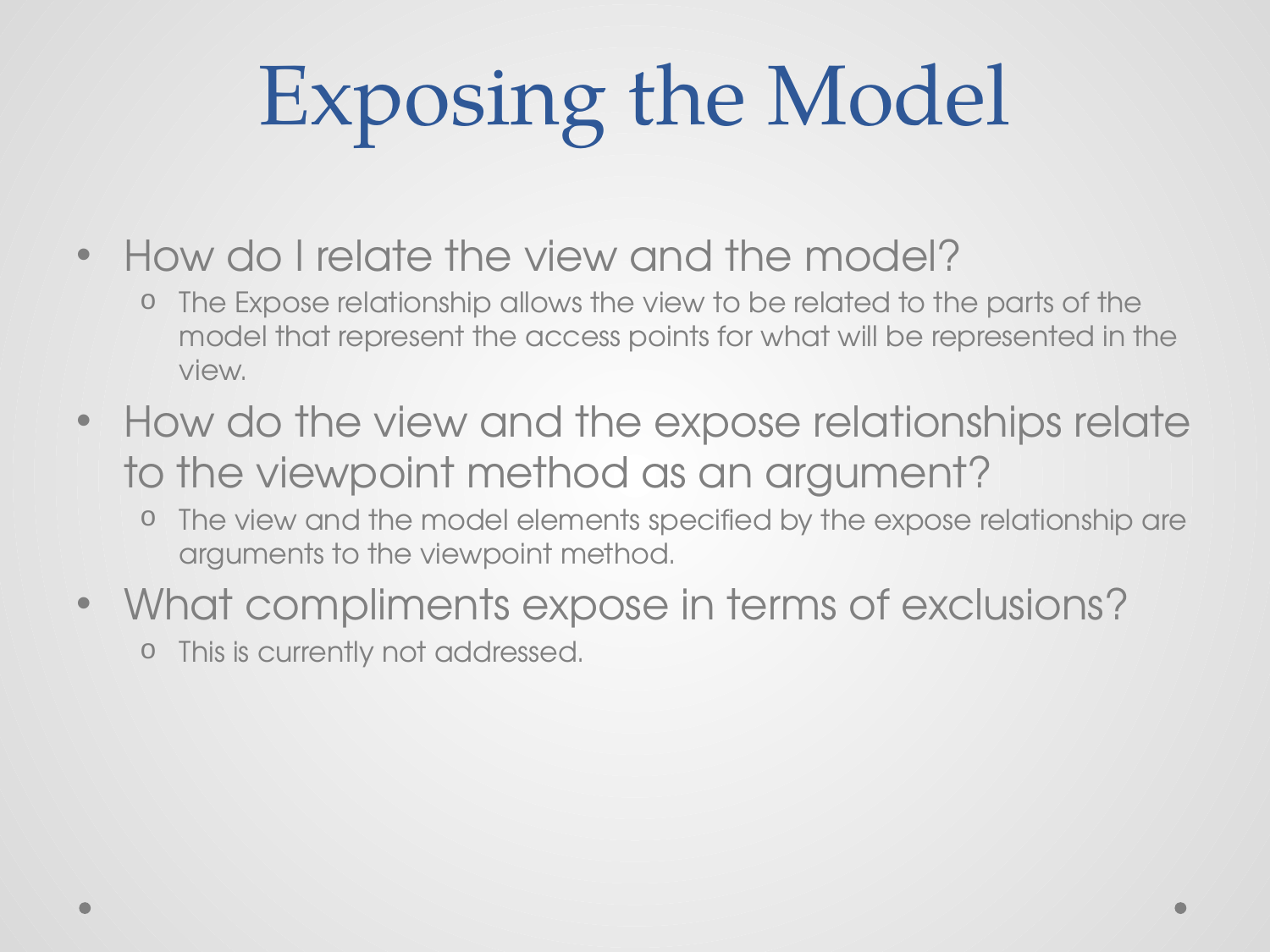

# Exposing the Model
How do I relate the view and the model?
The Expose relationship allows the view to be related to the parts of the model that represent the access points for what will be represented in the view.
How do the view and the expose relationships relate to the viewpoint method as an argument?
The view and the model elements specified by the expose relationship are arguments to the viewpoint method.
What compliments expose in terms of exclusions?
This is currently not addressed.